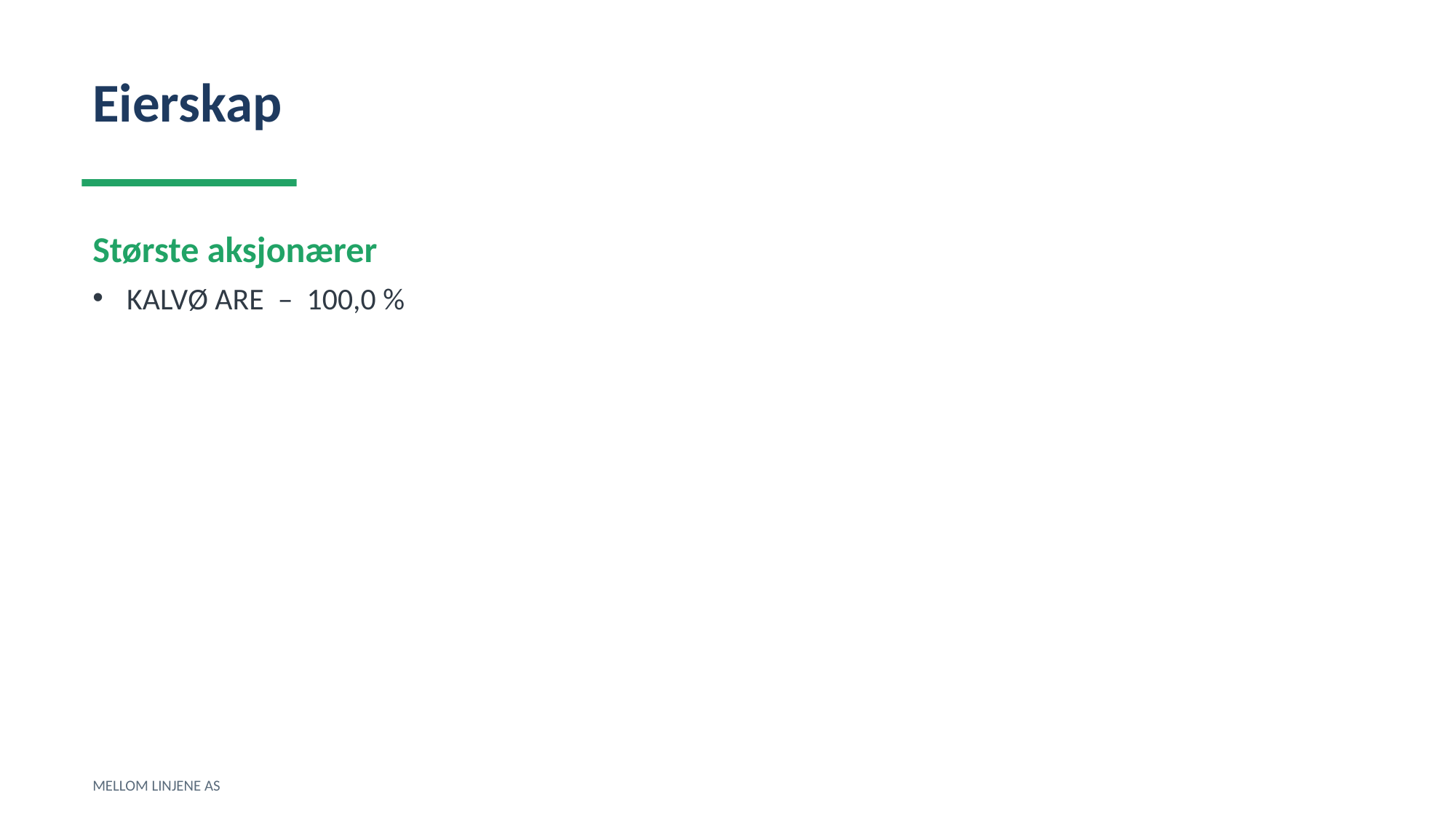

Eierskap

Største aksjonærer
KALVØ ARE  –  100,0 %
MELLOM LINJENE AS